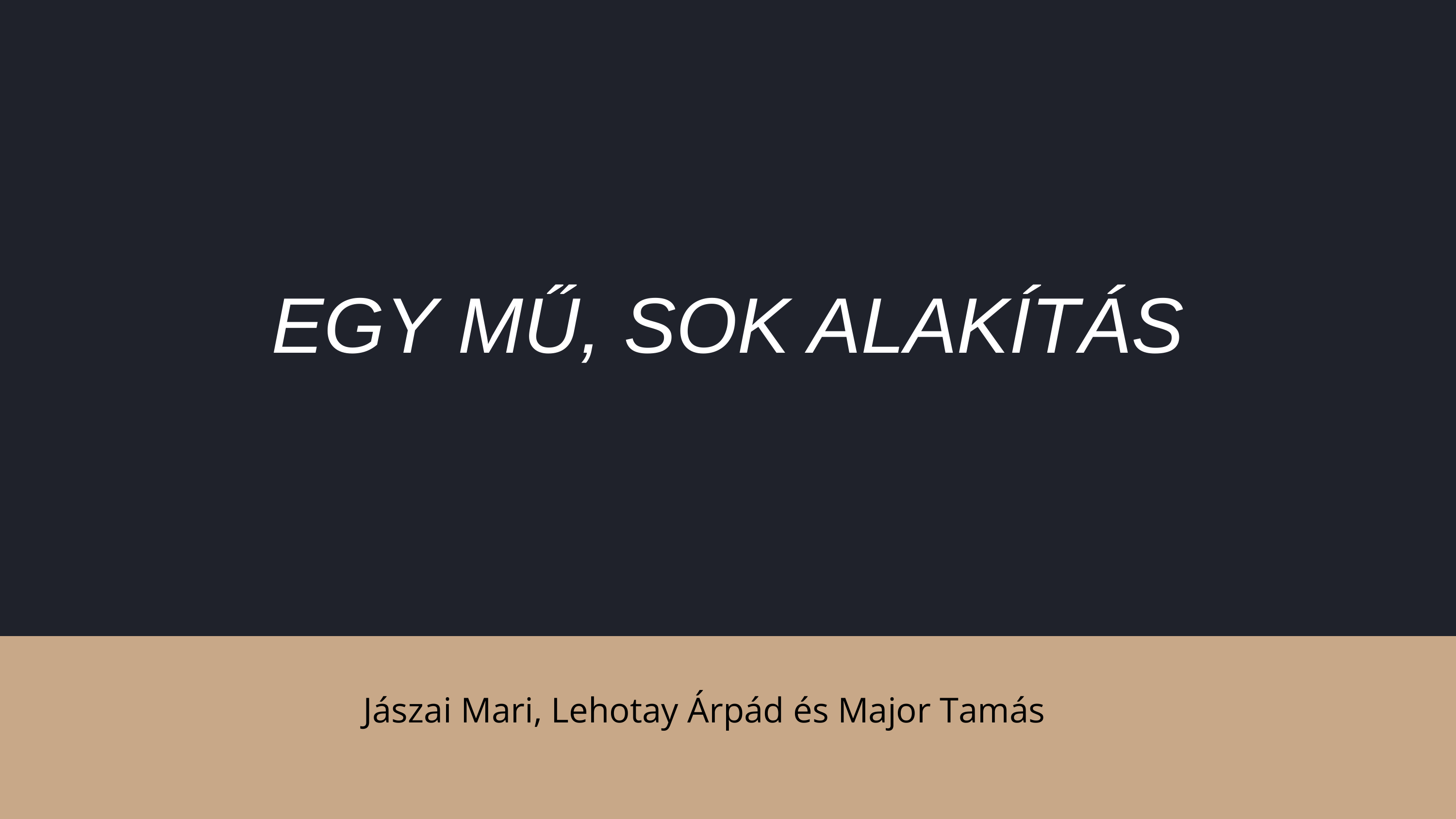

EGY MŰ, SOK ALAKÍTÁS

Jászai Mari, Lehotay Árpád és Major Tamás